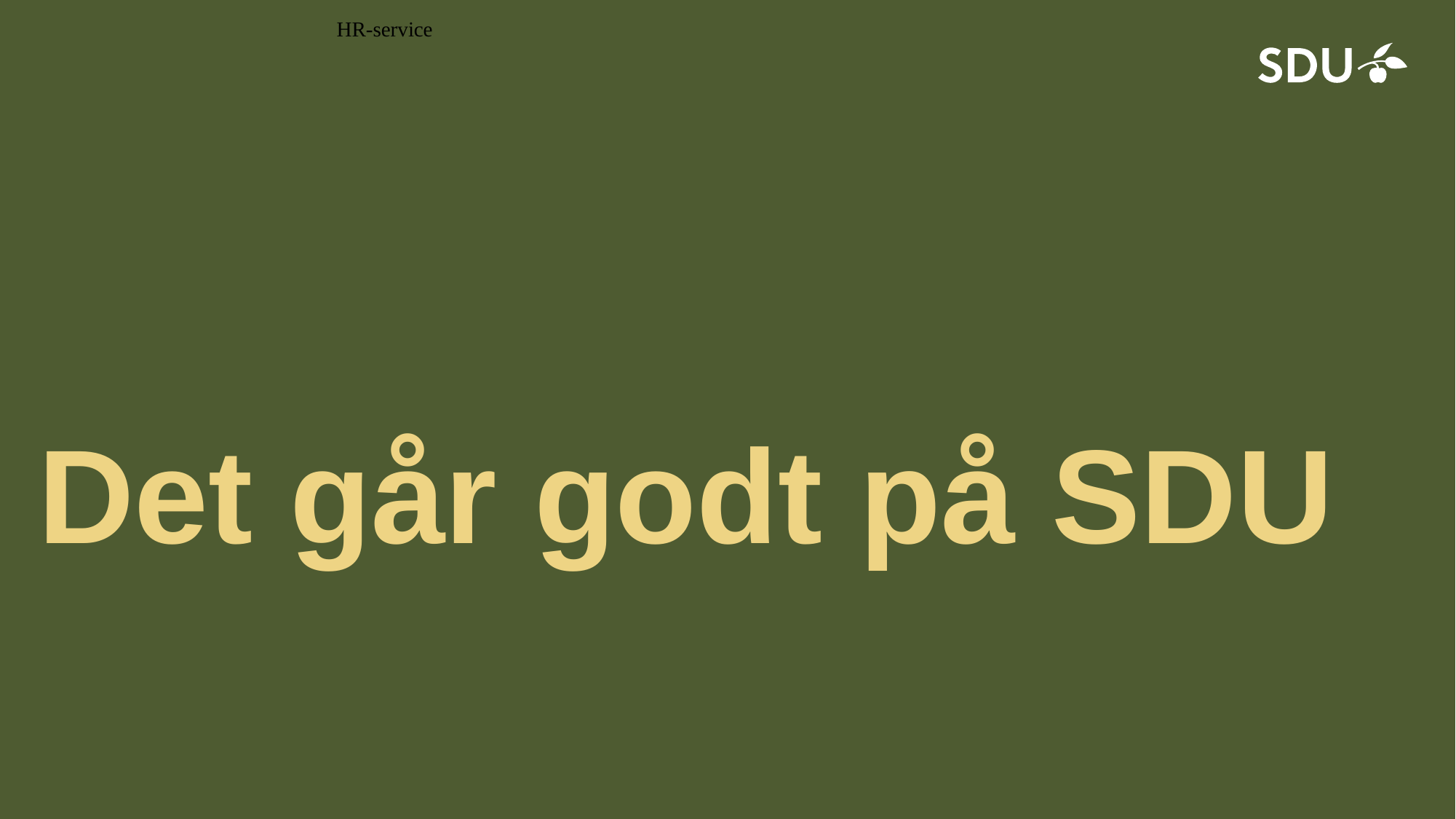

HR-service

# Det går godt på SDU
25. maj 2018
3